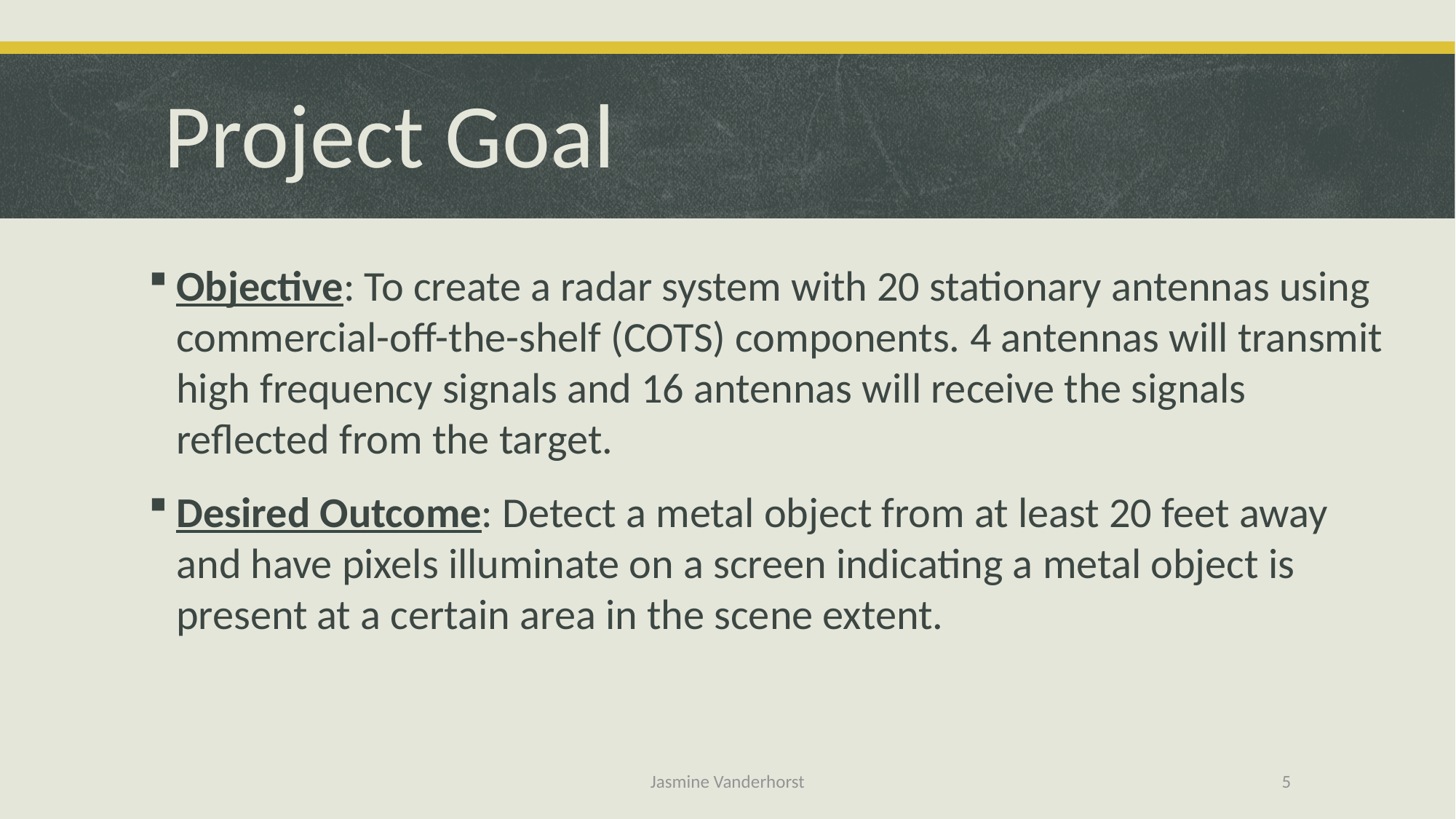

# Project Goal
Objective: To create a radar system with 20 stationary antennas using commercial-off-the-shelf (COTS) components. 4 antennas will transmit high frequency signals and 16 antennas will receive the signals reflected from the target.
Desired Outcome: Detect a metal object from at least 20 feet away and have pixels illuminate on a screen indicating a metal object is present at a certain area in the scene extent.
Jasmine Vanderhorst
5